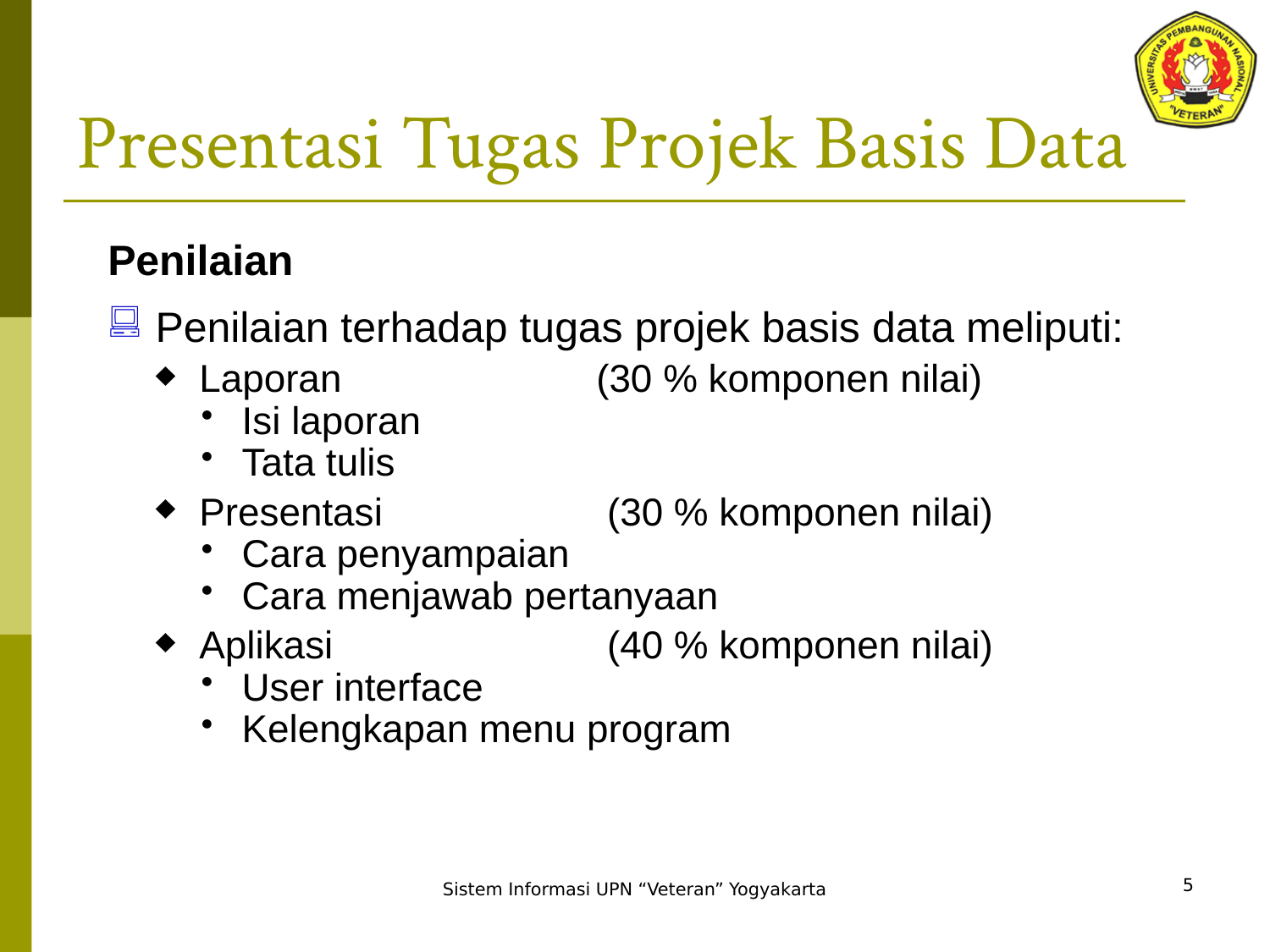

# Presentasi Tugas Projek Basis Data
Penilaian
Penilaian terhadap tugas projek basis data meliputi:
Laporan 	(30 % komponen nilai)
Isi laporan
Tata tulis
Presentasi	 (30 % komponen nilai)
Cara penyampaian
Cara menjawab pertanyaan
Aplikasi	 (40 % komponen nilai)
User interface
Kelengkapan menu program
5